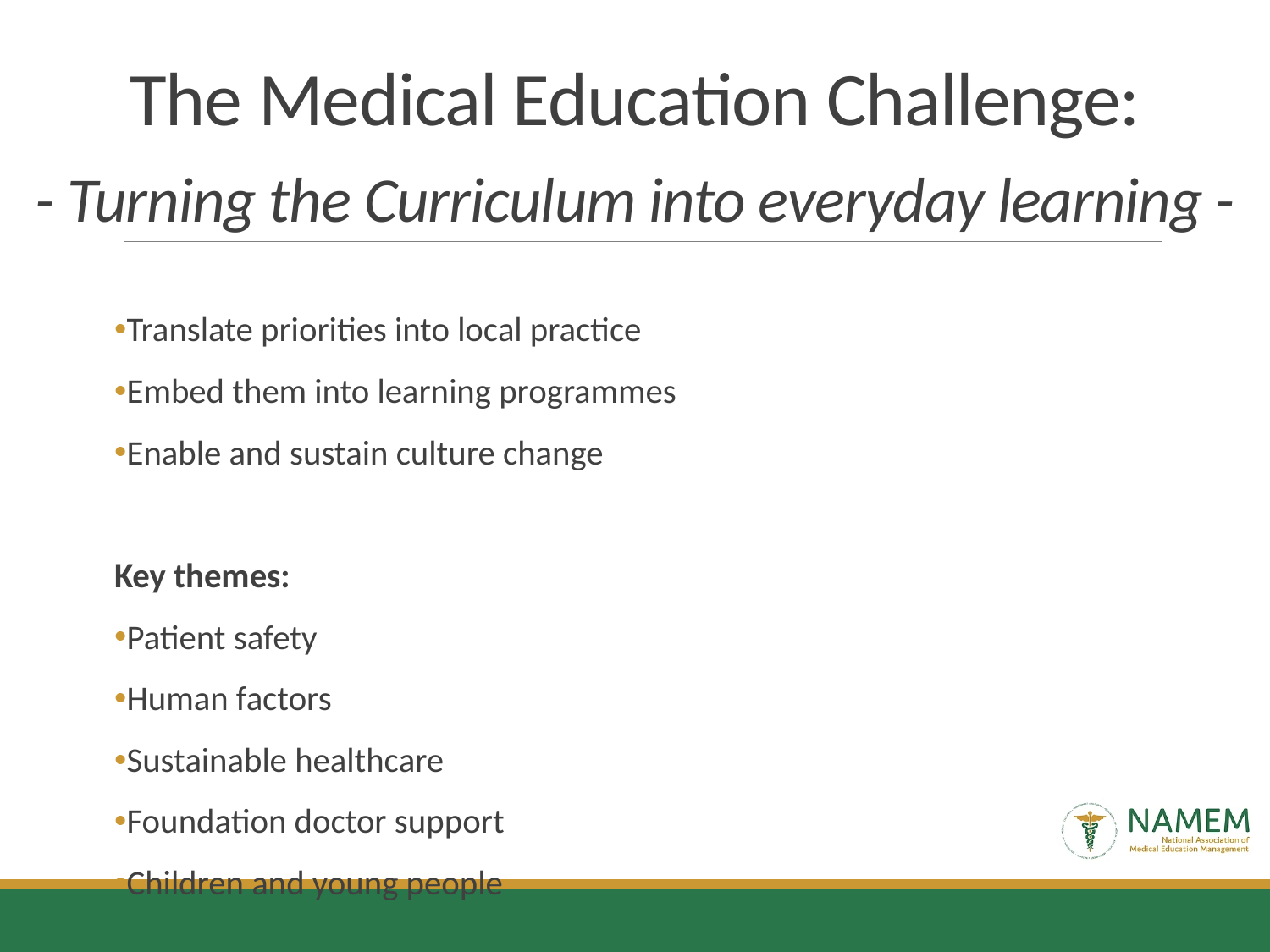

# The Medical Education Challenge: - Turning the Curriculum into everyday learning -
Translate priorities into local practice
Embed them into learning programmes
Enable and sustain culture change

Key themes:
Patient safety
Human factors
Sustainable healthcare
Foundation doctor support
Children and young people